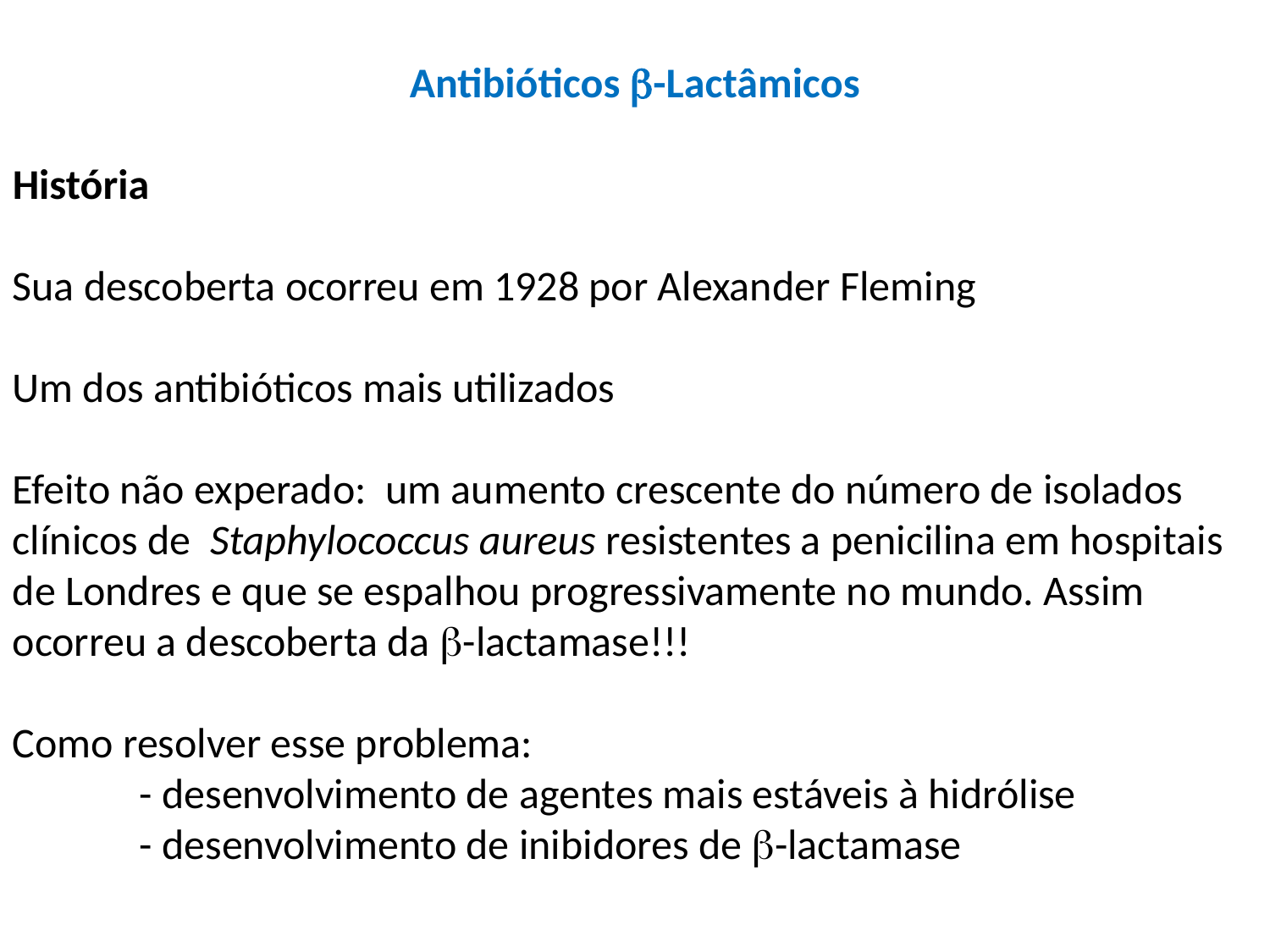

Antibióticos β-Lactâmicos

História

Sua descoberta ocorreu em 1928 por Alexander Fleming

Um dos antibióticos mais utilizados

Efeito não experado:  um aumento crescente do número de isolados clínicos de  Staphylococcus aureus resistentes a penicilina em hospitais de Londres e que se espalhou progressivamente no mundo. Assim ocorreu a descoberta da β-lactamase!!!

Como resolver esse problema:
	- desenvolvimento de agentes mais estáveis à hidrólise
	- desenvolvimento de inibidores de β-lactamase